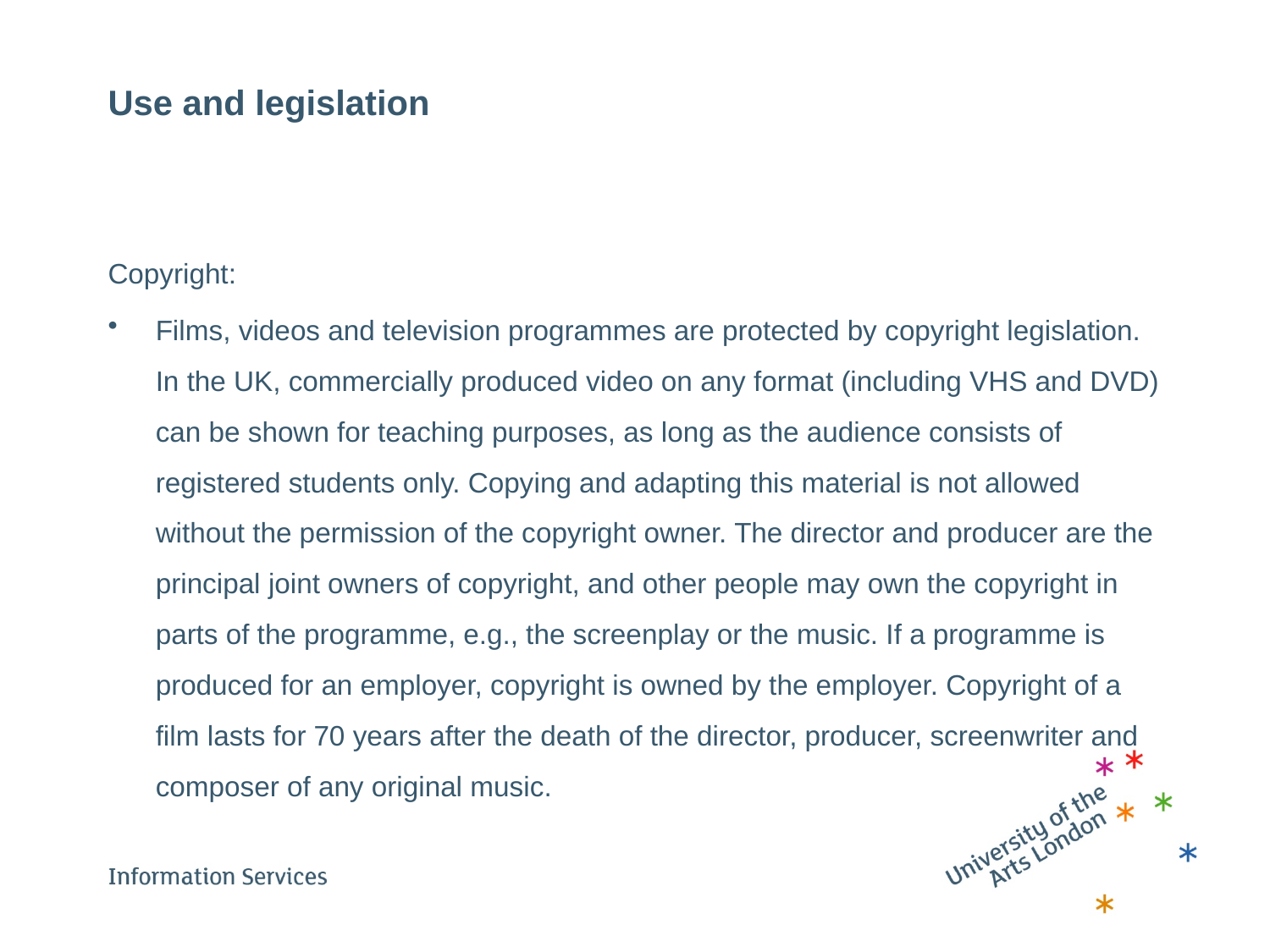

# Use and legislation
Copyright:
Films, videos and television programmes are protected by copyright legislation. In the UK, commercially produced video on any format (including VHS and DVD) can be shown for teaching purposes, as long as the audience consists of registered students only. Copying and adapting this material is not allowed without the permission of the copyright owner. The director and producer are the principal joint owners of copyright, and other people may own the copyright in parts of the programme, e.g., the screenplay or the music. If a programme is produced for an employer, copyright is owned by the employer. Copyright of a film lasts for 70 years after the death of the director, producer, screenwriter and composer of any original music.